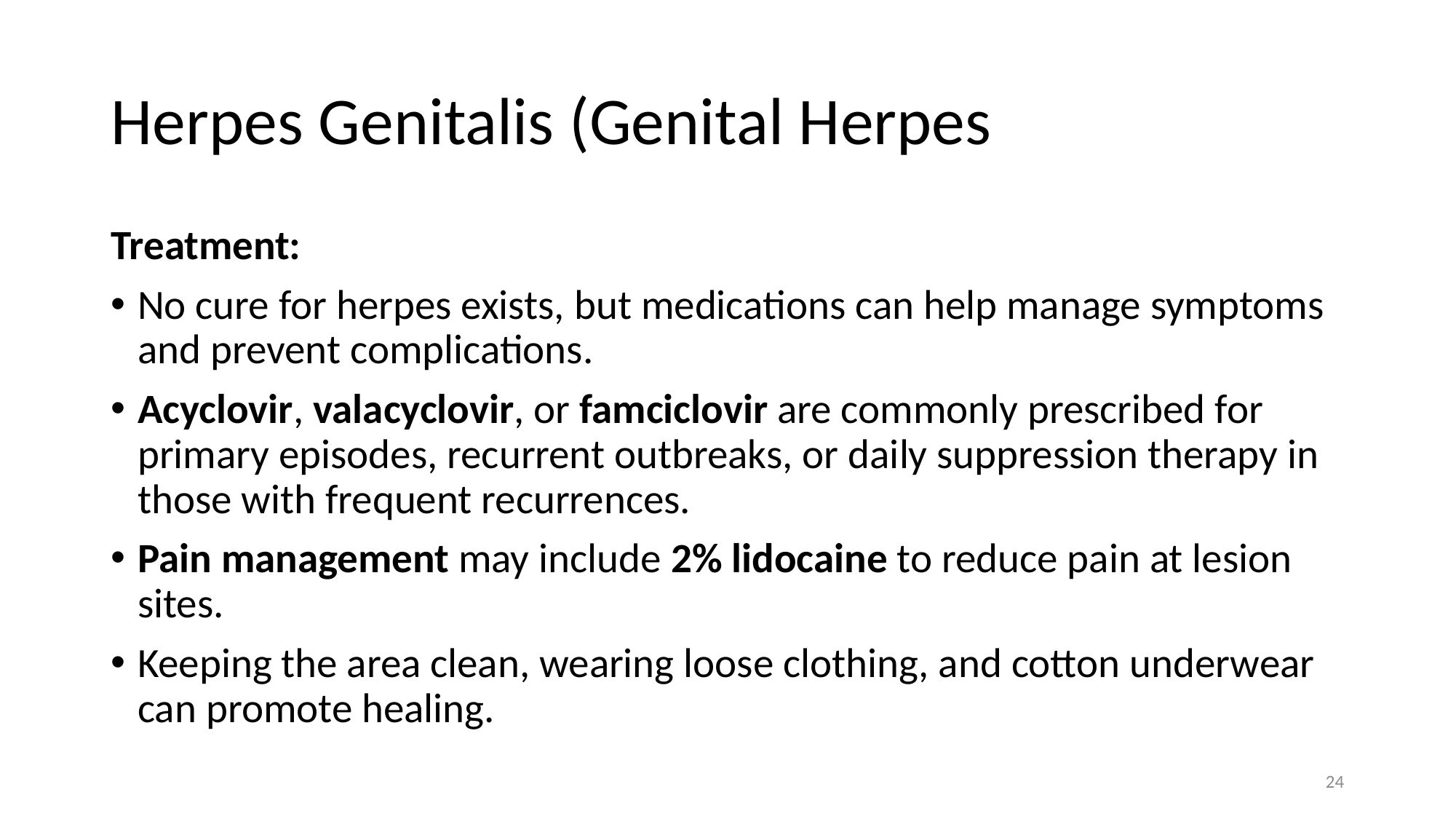

# Herpes Genitalis (Genital Herpes
Treatment:
No cure for herpes exists, but medications can help manage symptoms and prevent complications.
Acyclovir, valacyclovir, or famciclovir are commonly prescribed for primary episodes, recurrent outbreaks, or daily suppression therapy in those with frequent recurrences.
Pain management may include 2% lidocaine to reduce pain at lesion sites.
Keeping the area clean, wearing loose clothing, and cotton underwear can promote healing.

24